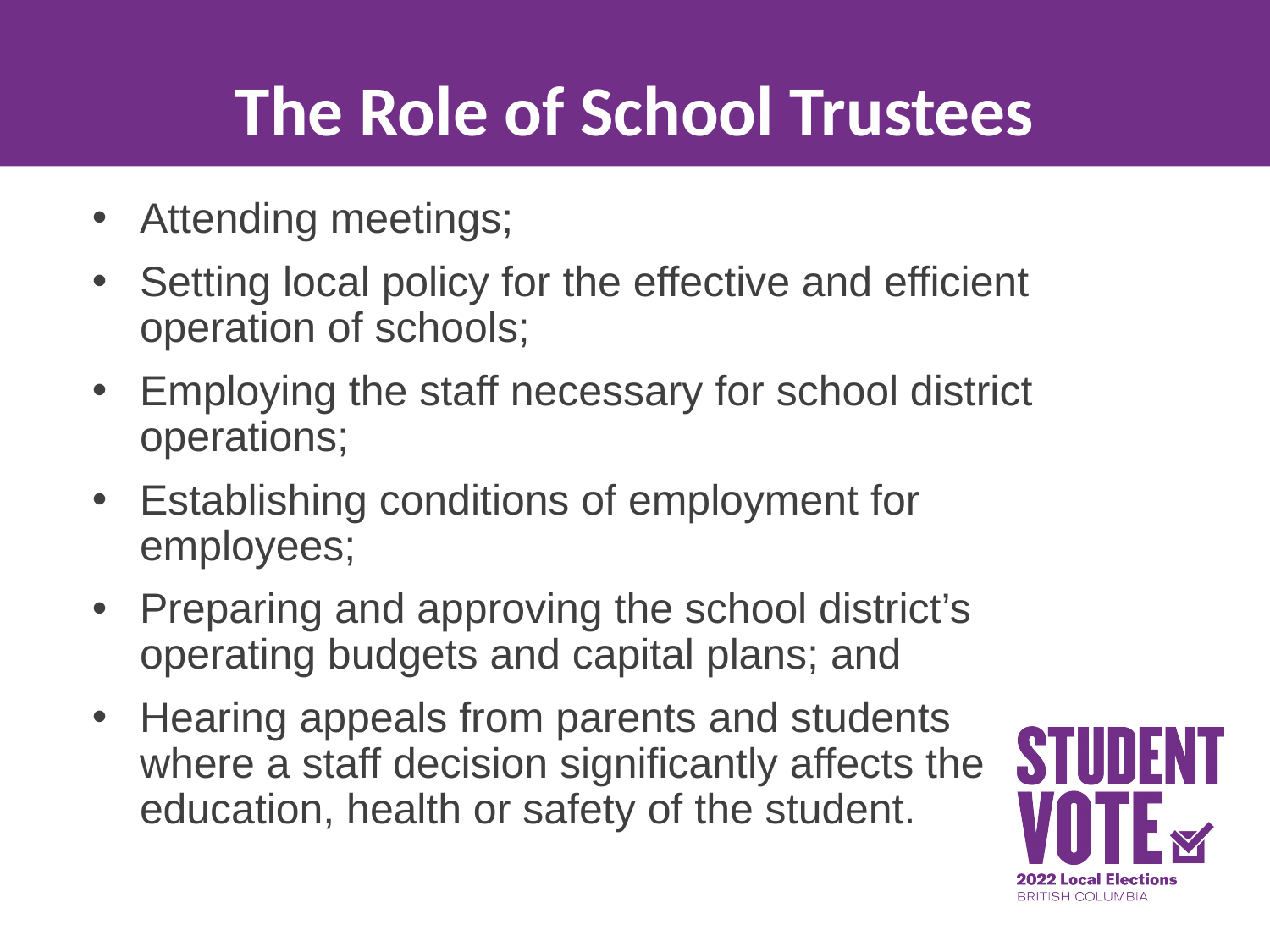

# The Role of School Trustees
Attending meetings;
Setting local policy for the effective and efficient operation of schools;
Employing the staff necessary for school district operations;
Establishing conditions of employment for employees;
Preparing and approving the school district’s operating budgets and capital plans; and
Hearing appeals from parents and students where a staff decision significantly affects the education, health or safety of the student.